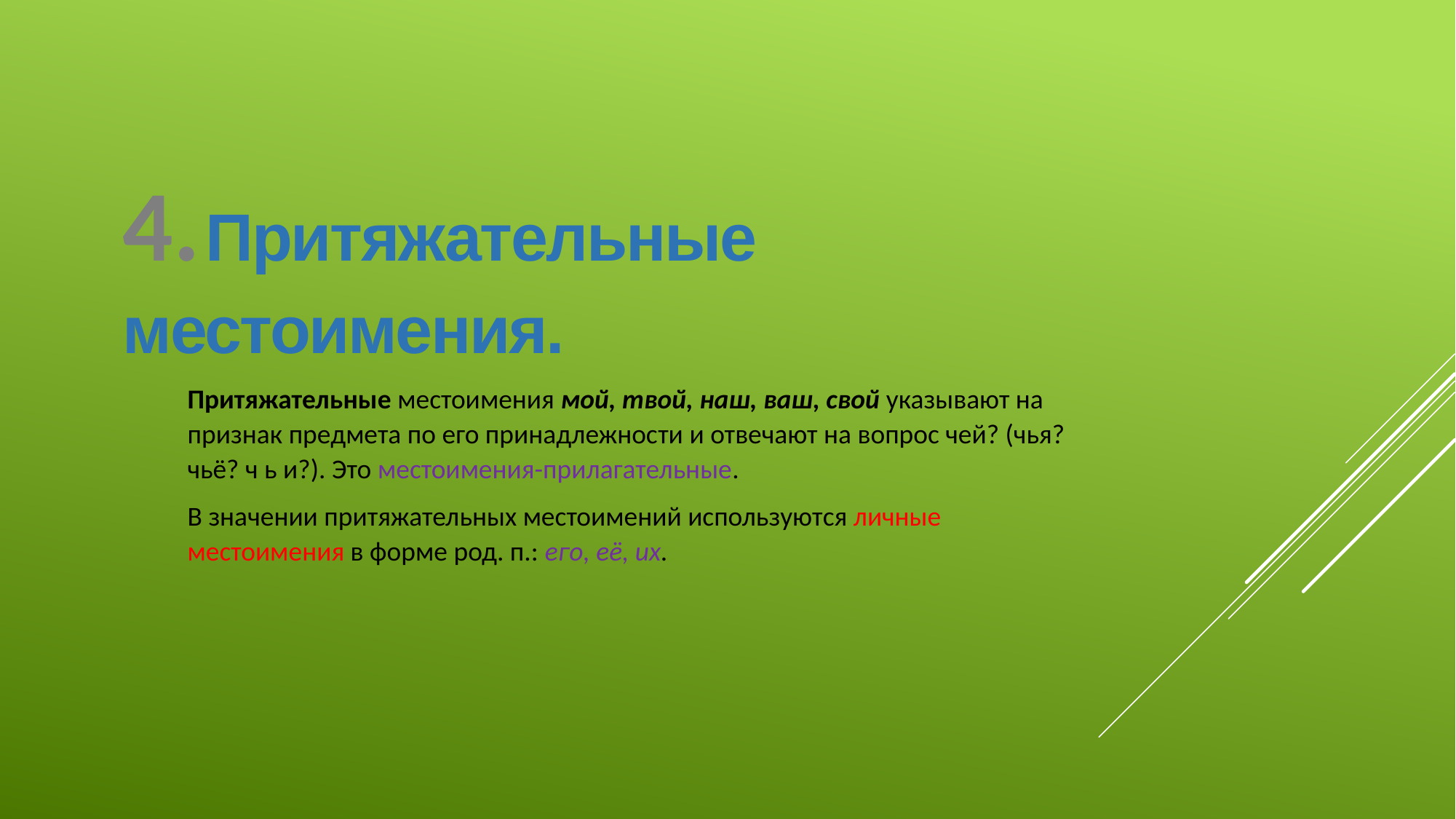

4. Притяжательные местоимения.
Притяжательные местоимения мой, твой, наш, ваш, свой указывают на признак предмета по его принадлежнос­ти и отвечают на вопрос чей? (чья? чьё? ч ь и?). Это местоимения-прилагательные.
В значении притяжательных местоимений используют­ся личные местоимения в форме род. п.: его, её, их.